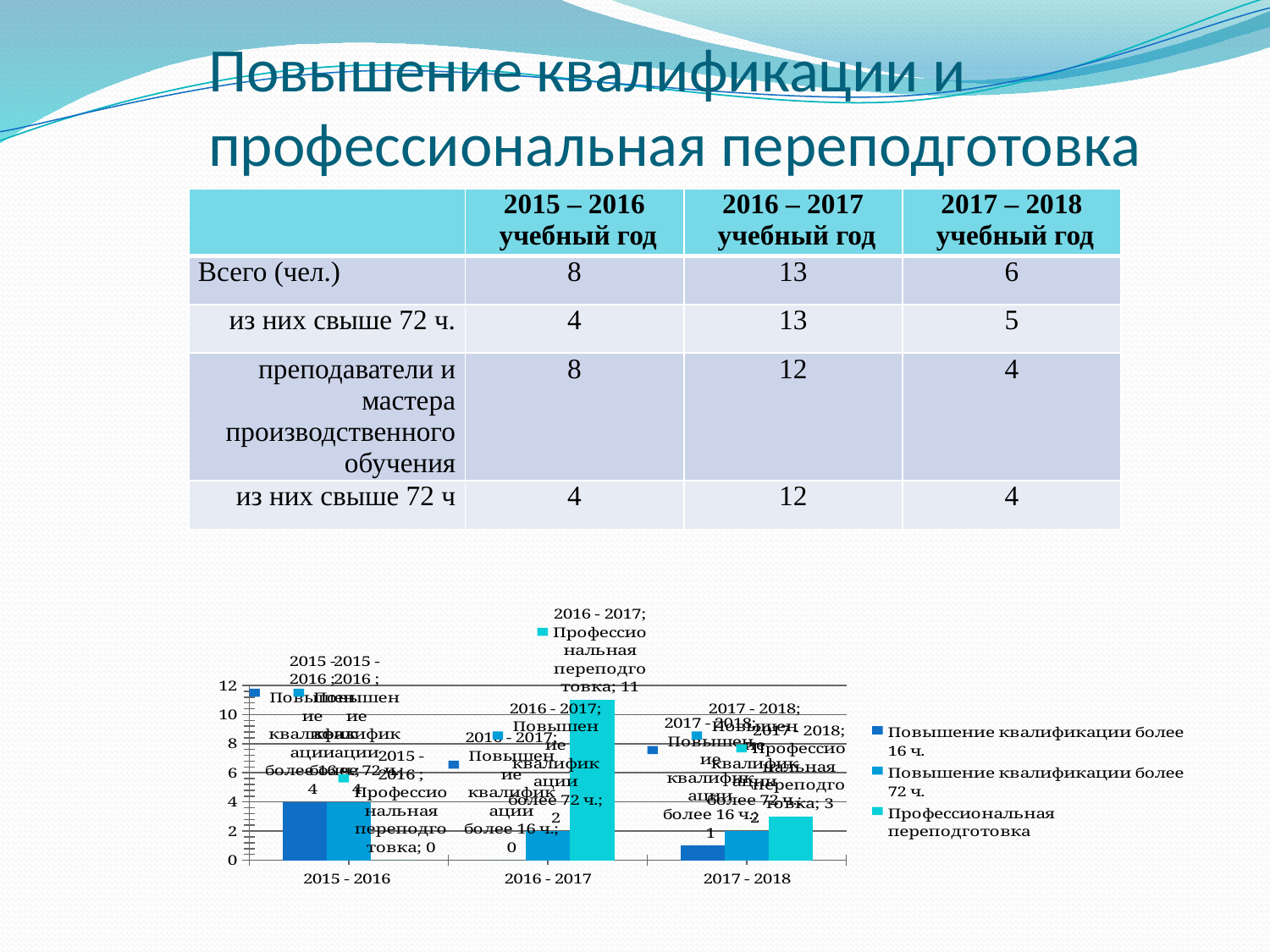

# Повышение квалификации и профессиональная переподготовка
|  | 2015 – 2016 учебный год | 2016 – 2017 учебный год | 2017 – 2018 учебный год |
| --- | --- | --- | --- |
| Всего (чел.) | 8 | 13 | 6 |
| из них свыше 72 ч. | 4 | 13 | 5 |
| преподаватели и мастера производственного обучения | 8 | 12 | 4 |
| из них свыше 72 ч | 4 | 12 | 4 |

### Chart

| Category | Повышение квалификации более 16 ч. | Повышение квалификации более 72 ч. | Профессиональная переподготовка |
|---|---|---|---|
| 2015 - 2016  | 4.0 | 4.0 | 0.0 |
| 2016 - 2017 | 0.0 | 2.0 | 11.0 |
| 2017 - 2018 | 1.0 | 2.0 | 3.0 |